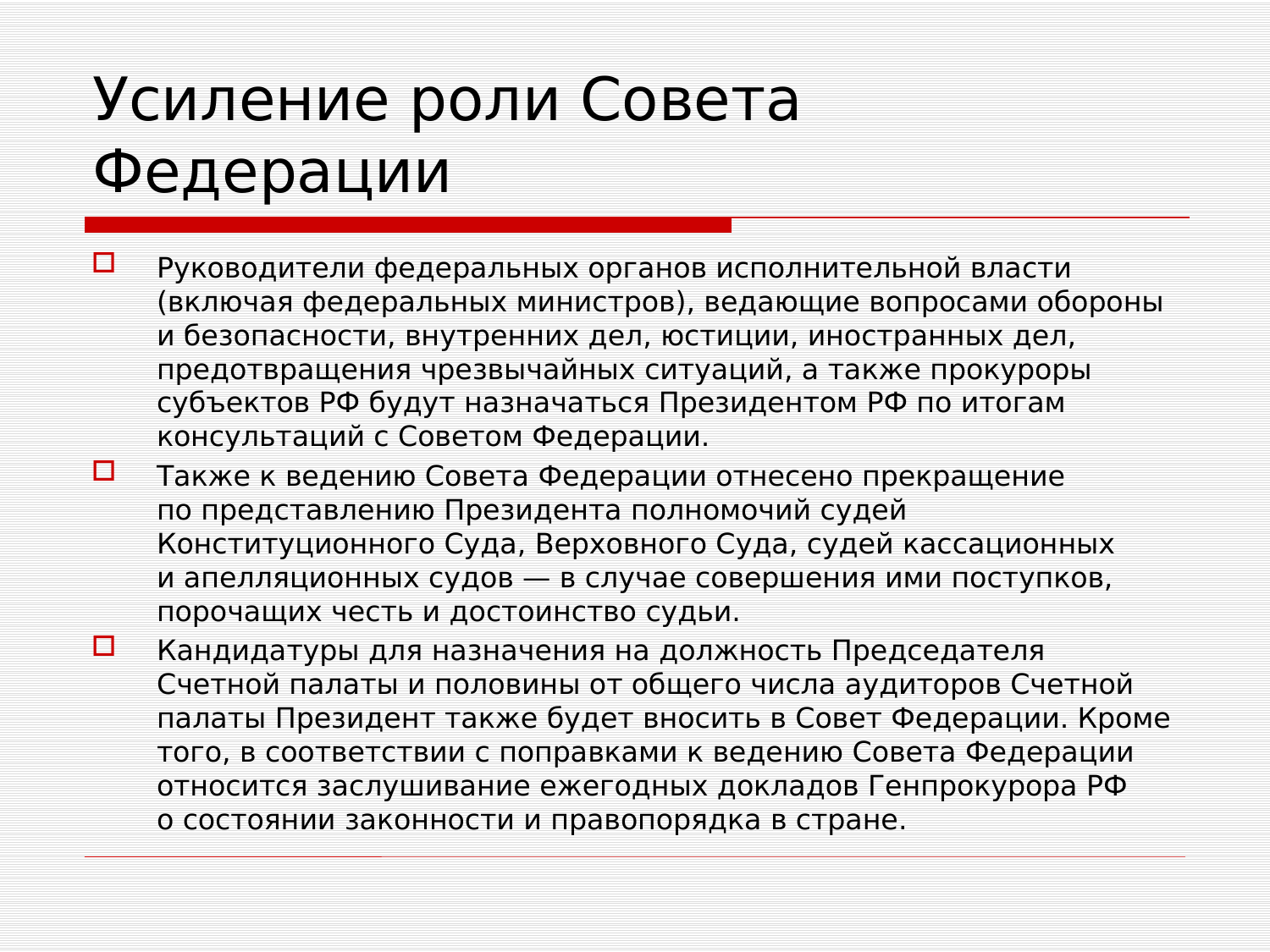

# Усиление роли Совета Федерации
Руководители федеральных органов исполнительной власти (включая федеральных министров), ведающие вопросами обороны и безопасности, внутренних дел, юстиции, иностранных дел, предотвращения чрезвычайных ситуаций, а также прокуроры субъектов РФ будут назначаться Президентом РФ по итогам консультаций с Советом Федерации.
Также к ведению Совета Федерации отнесено прекращение по представлению Президента полномочий судей Конституционного Суда, Верховного Суда, судей кассационных и апелляционных судов — в случае совершения ими поступков, порочащих честь и достоинство судьи.
Кандидатуры для назначения на должность Председателя Счетной палаты и половины от общего числа аудиторов Счетной палаты Президент также будет вносить в Совет Федерации. Кроме того, в соответствии с поправками к ведению Совета Федерации относится заслушивание ежегодных докладов Генпрокурора РФ о состоянии законности и правопорядка в стране.